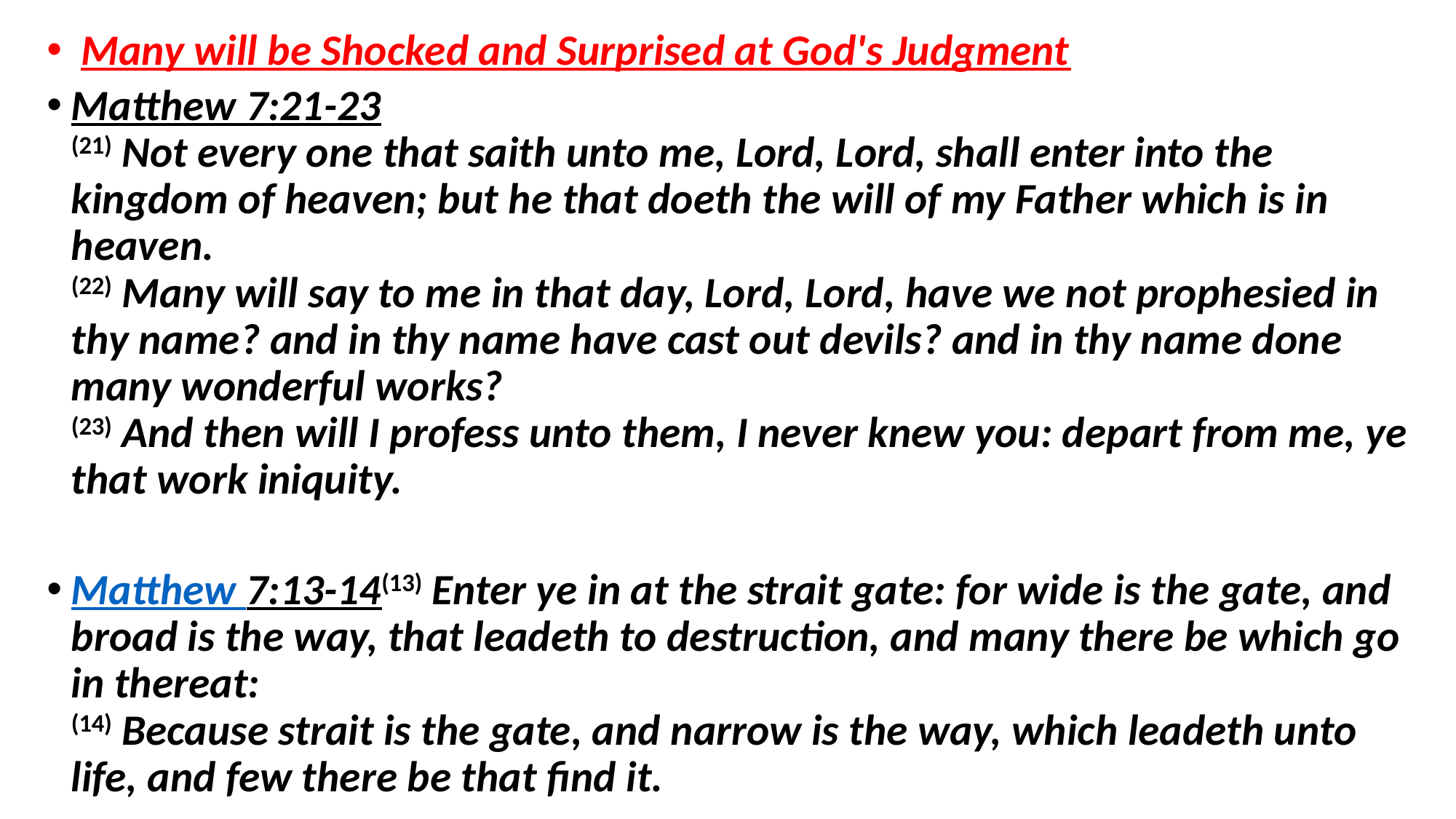

Many will be Shocked and Surprised at God's Judgment
Matthew 7:21-23
(21) Not every one that saith unto me, Lord, Lord, shall enter into the kingdom of heaven; but he that doeth the will of my Father which is in heaven.
(22) Many will say to me in that day, Lord, Lord, have we not prophesied in thy name? and in thy name have cast out devils? and in thy name done many wonderful works?
(23) And then will I profess unto them, I never knew you: depart from me, ye that work iniquity.

Matthew 7:13-14(13) Enter ye in at the strait gate: for wide is the gate, and broad is the way, that leadeth to destruction, and many there be which go in thereat:
(14) Because strait is the gate, and narrow is the way, which leadeth unto life, and few there be that find it.